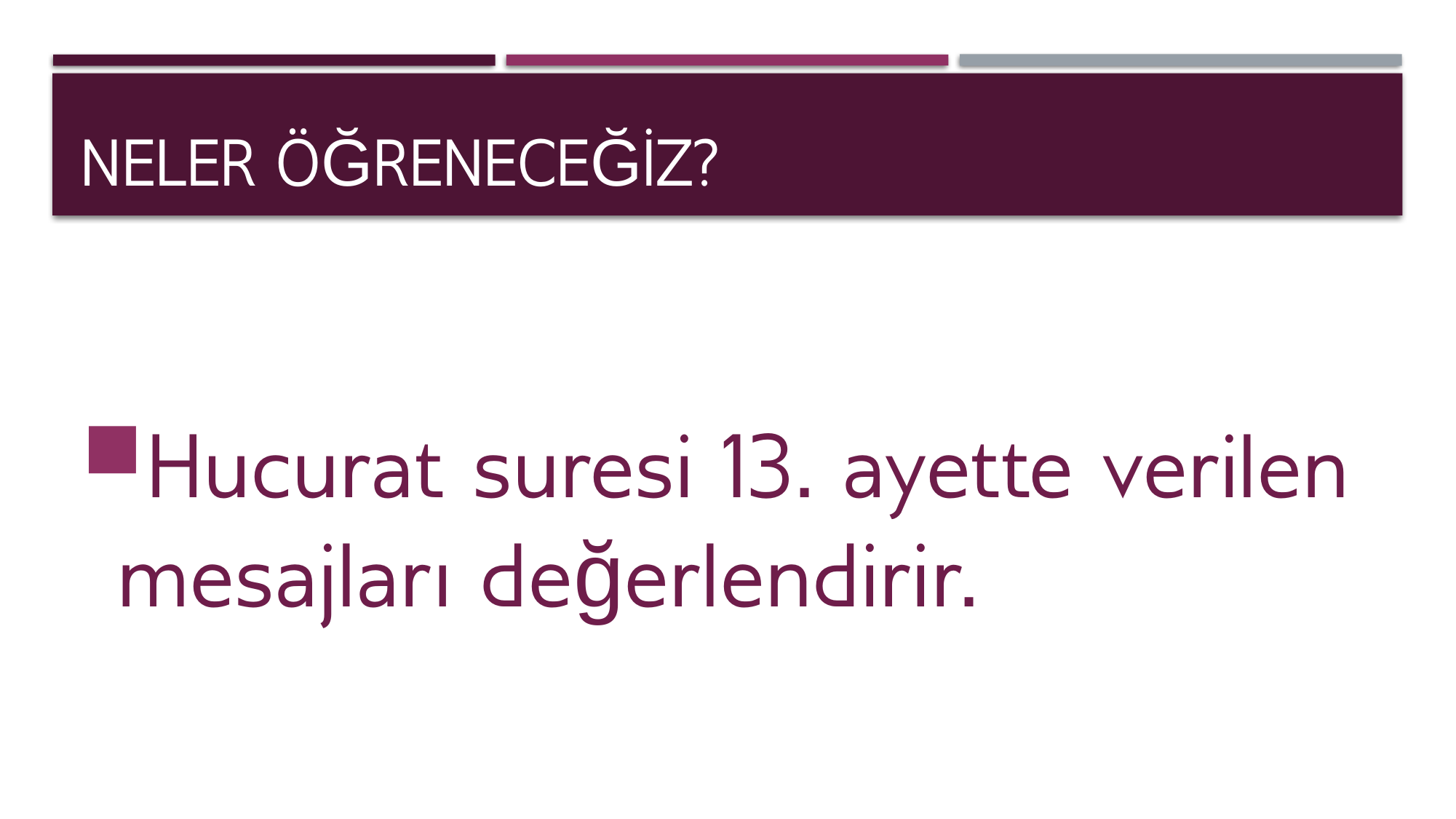

# Neler öğreneceğiz?
Hucurat suresi 13. ayette verilen mesajları değerlendirir.